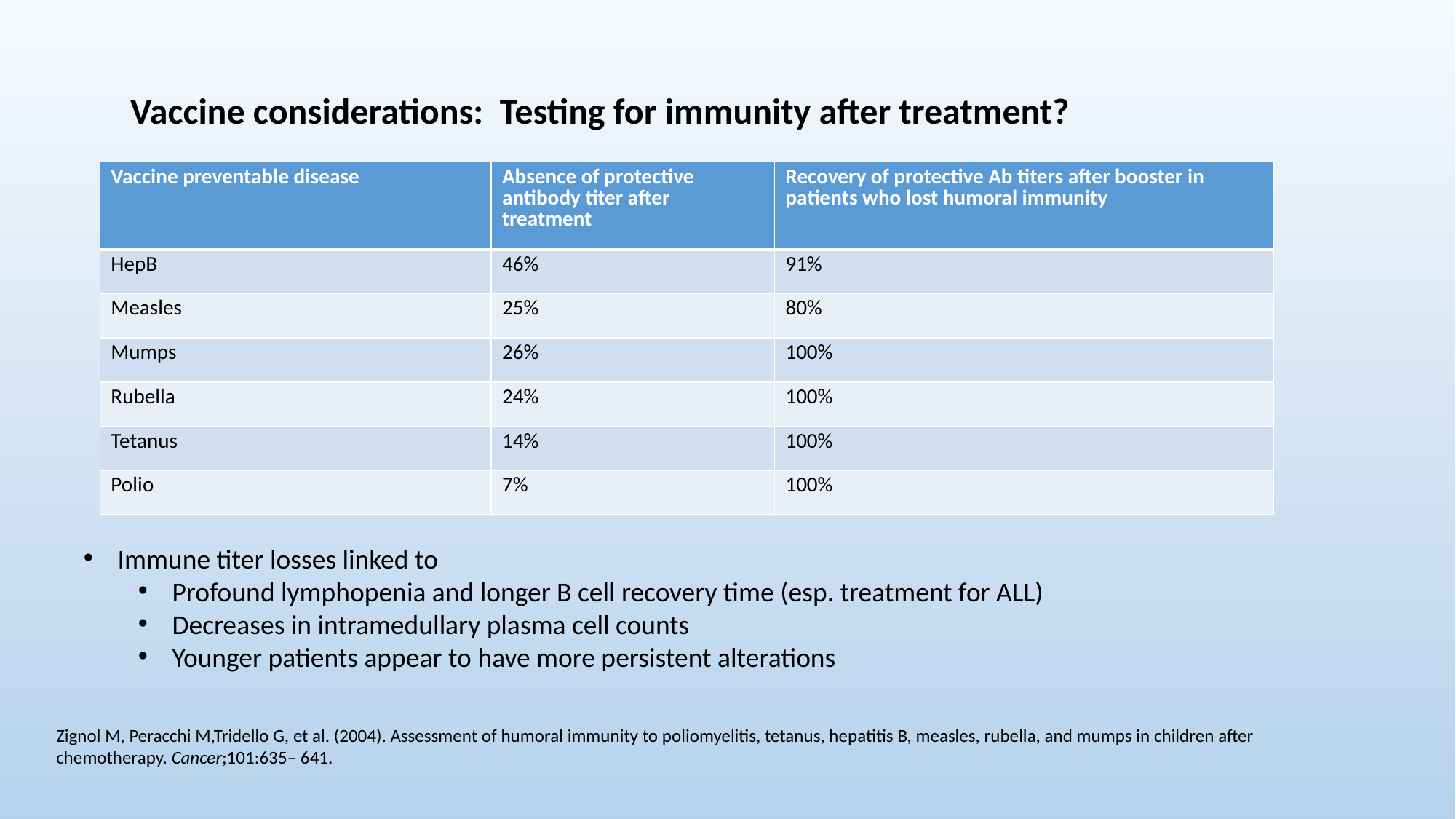

Vaccine considerations:  Testing for immunity after treatment?
| Vaccine preventable disease | Absence of protective antibody titer after treatment | Recovery of protective Ab titers after booster in patients who lost humoral immunity |
| --- | --- | --- |
| HepB | 46% | 91% |
| Measles | 25% | 80% |
| Mumps | 26% | 100% |
| Rubella | 24% | 100% |
| Tetanus | 14% | 100% |
| Polio | 7% | 100% |
Immune titer losses linked to
Profound lymphopenia and longer B cell recovery time (esp. treatment for ALL)
Decreases in intramedullary plasma cell counts
Younger patients appear to have more persistent alterations

Zignol M, Peracchi M,Tridello G, et al. (2004). Assessment of humoral immunity to poliomyelitis, tetanus, hepatitis B, measles, rubella, and mumps in children after chemotherapy. Cancer;101:635– 641.